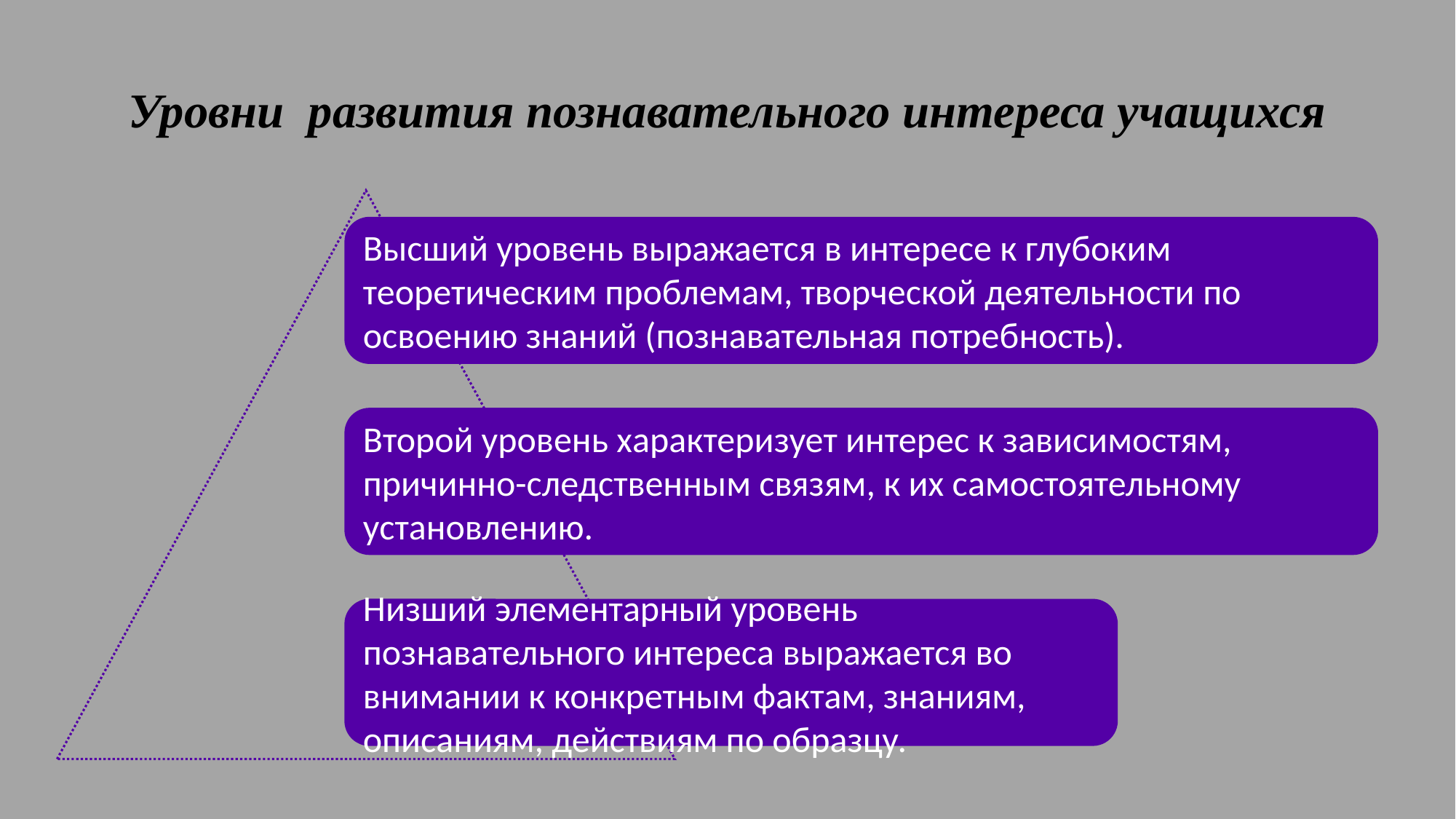

Уровни  развития познавательного интереса учащихся

Высший уровень выражается в интересе к глубоким теоретическим проблемам, творческой деятельности по освоению знаний (познавательная потребность).
Второй уровень характеризует интерес к зависимостям, причинно-следственным связям, к их самостоятельному установлению.
Низший элементарный уровень познавательного интереса выражается во внимании к конкретным фактам, знаниям, описаниям, действиям по образцу.